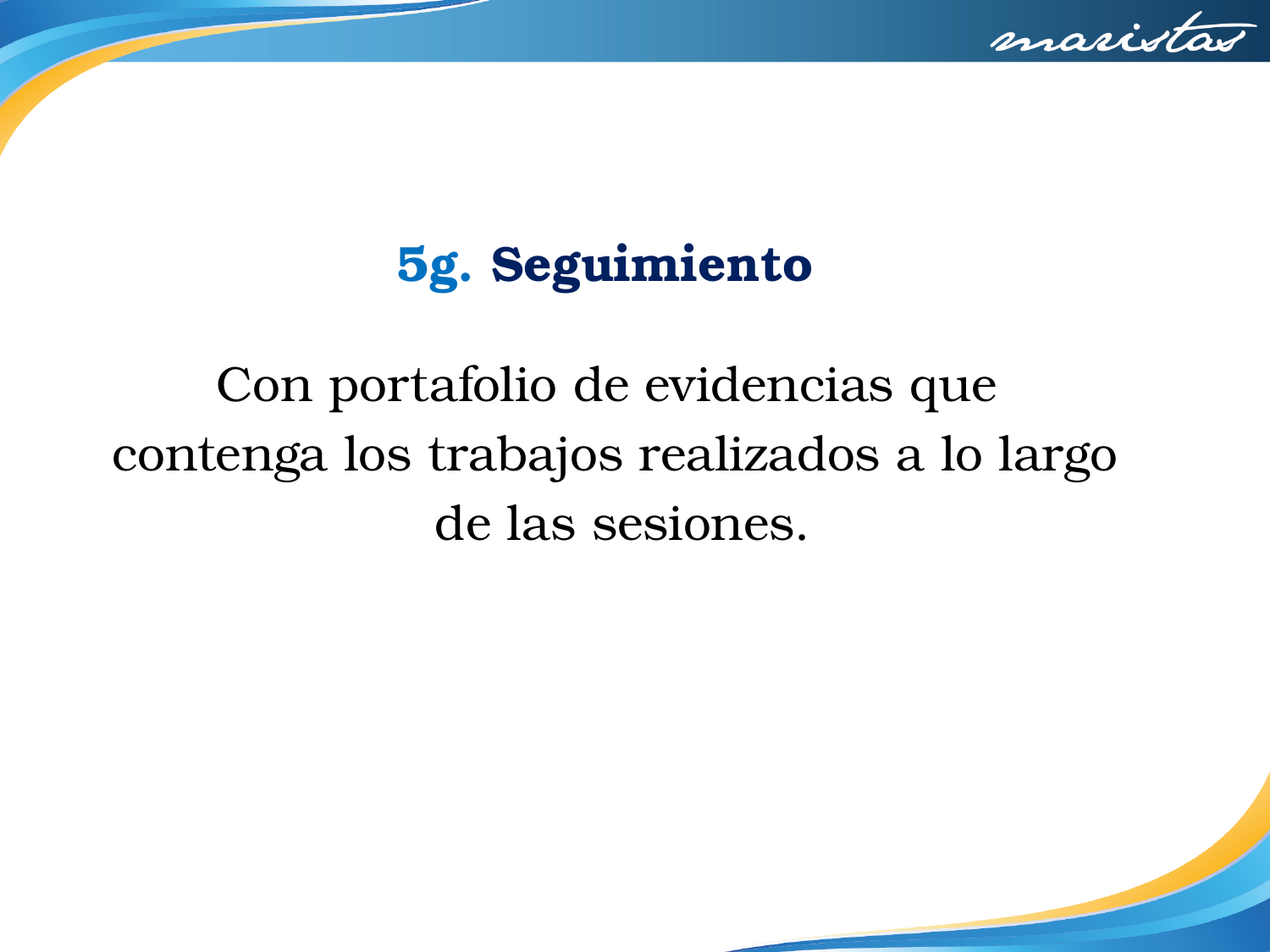

# 5g. Seguimiento
Con portafolio de evidencias que
contenga los trabajos realizados a lo largo
 de las sesiones.